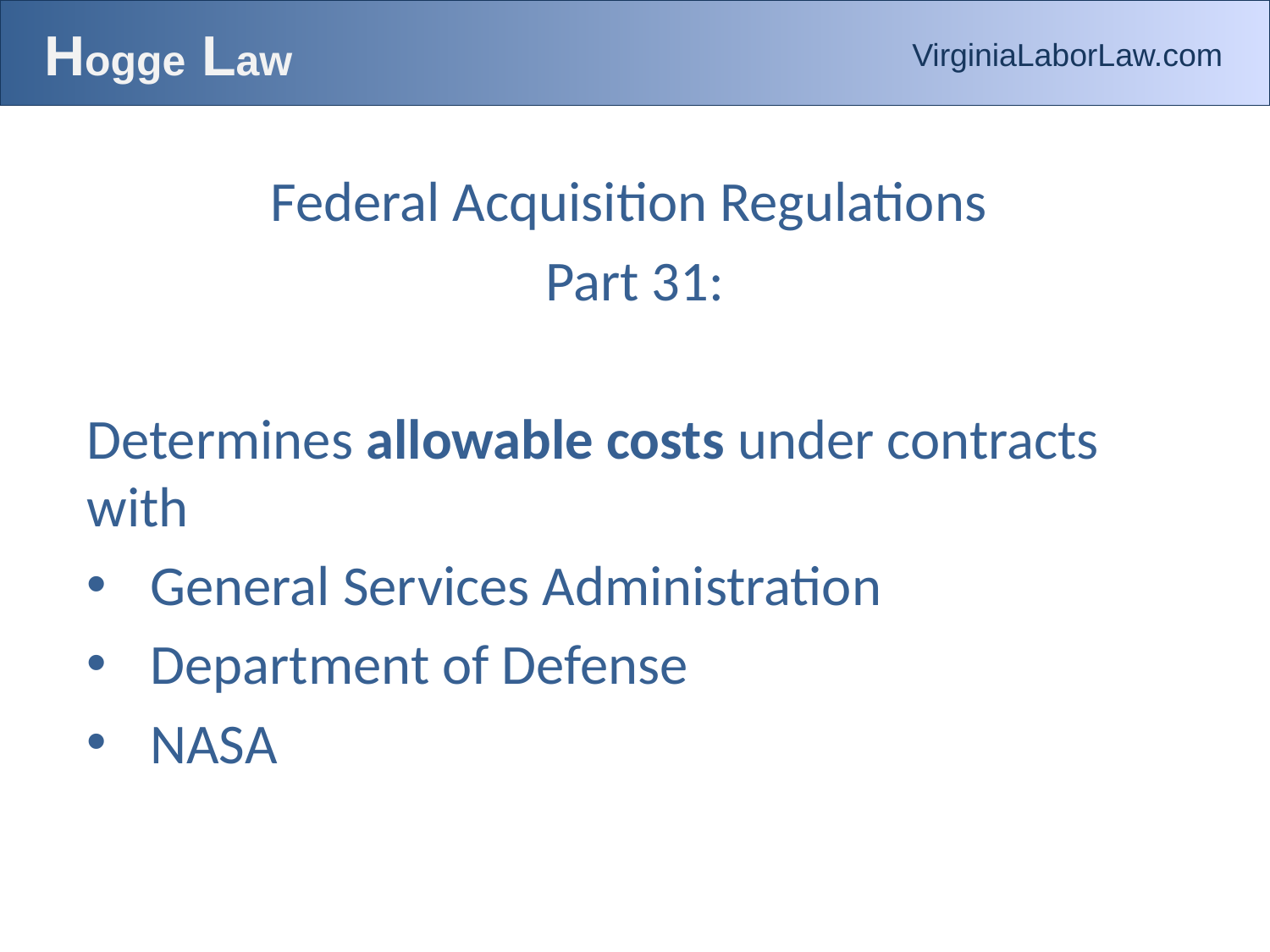

# Hogge Law
VirginiaLaborLaw.com
Federal Acquisition Regulations
Part 31:

Determines allowable costs under contracts with
General Services Administration
Department of Defense
NASA